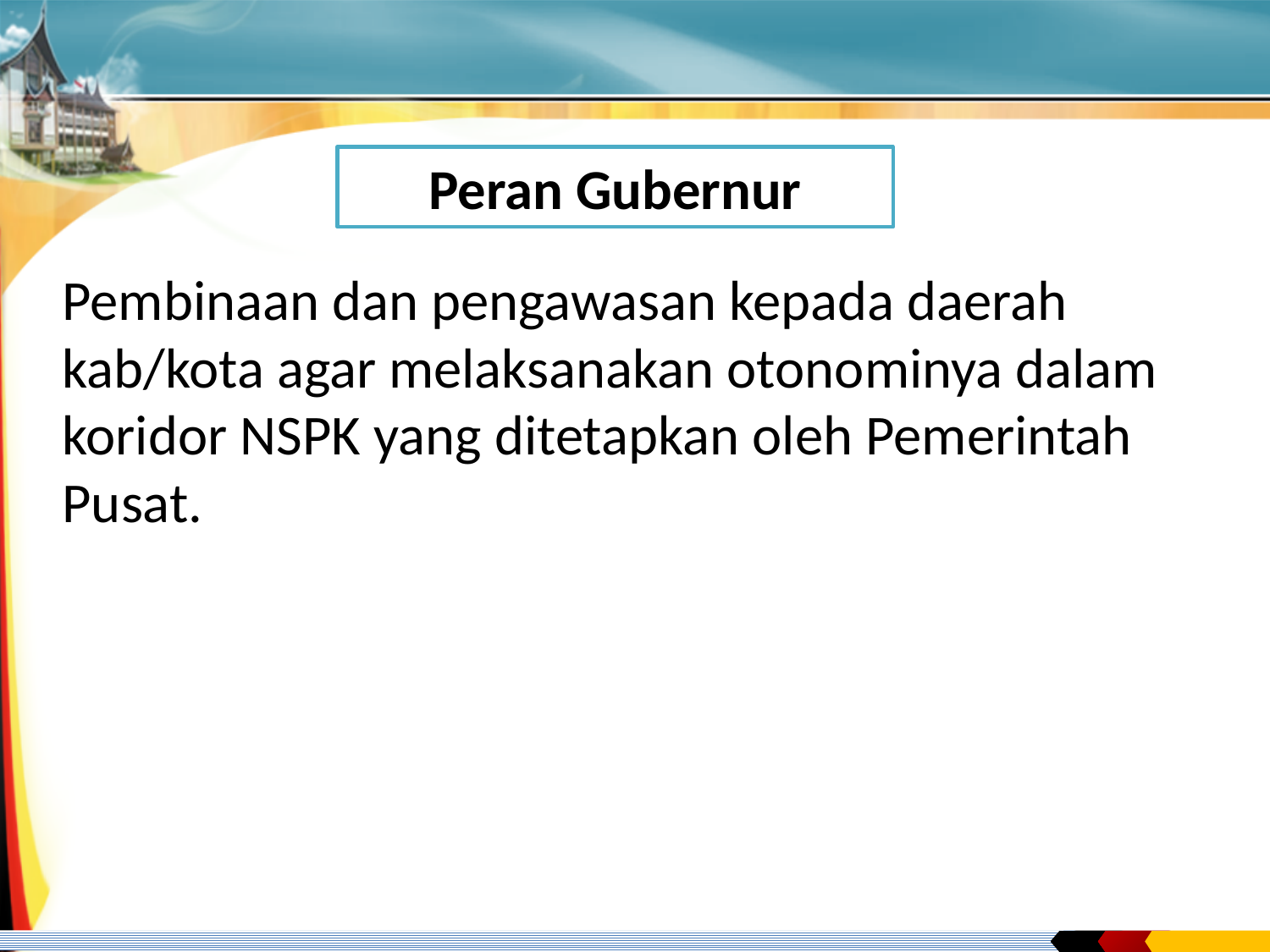

Peran Gubernur
Pembinaan dan pengawasan kepada daerah kab/kota agar melaksanakan otonominya dalam koridor NSPK yang ditetapkan oleh Pemerintah Pusat.